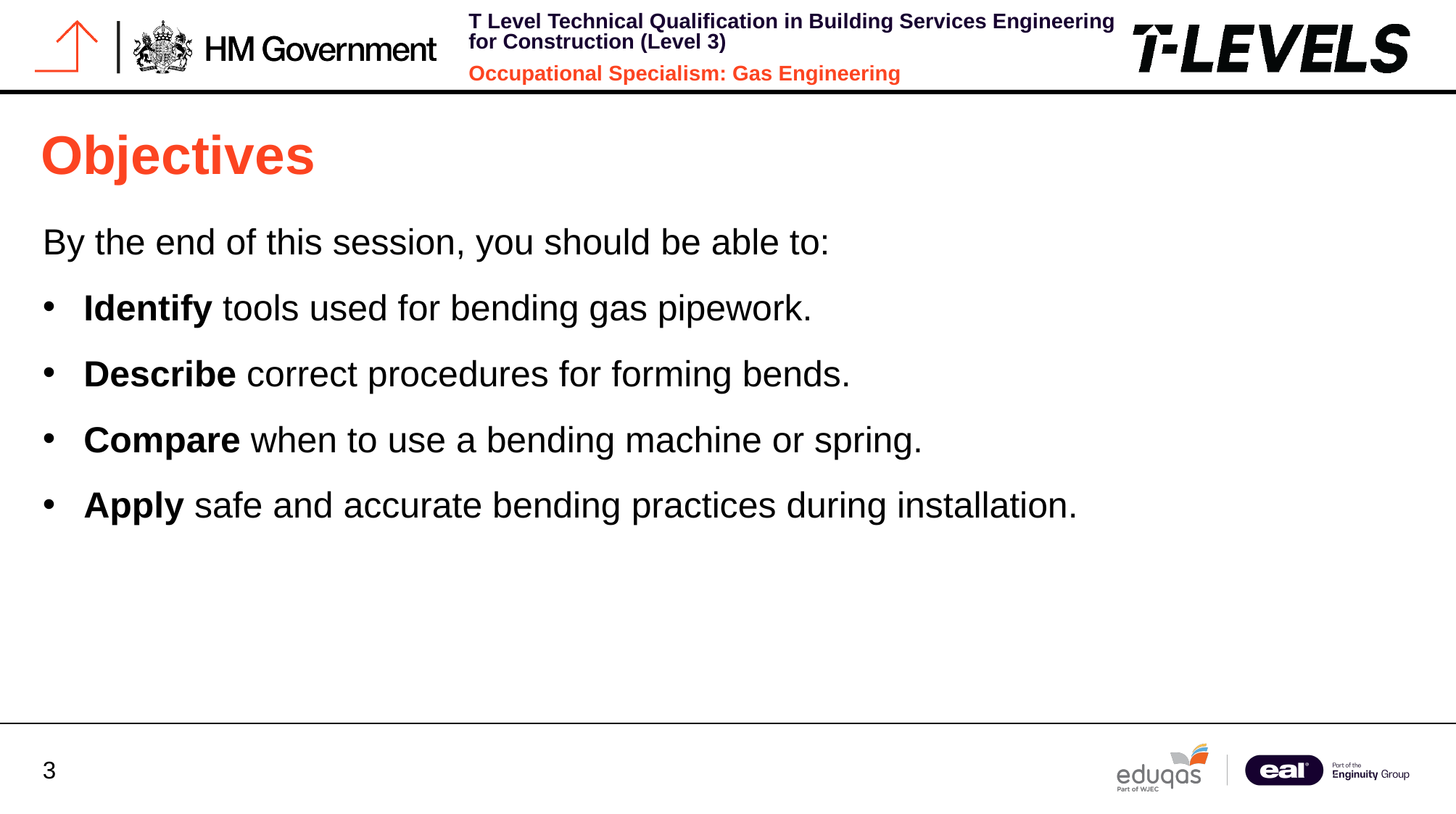

# Objectives
By the end of this session, you should be able to:
Identify tools used for bending gas pipework.
Describe correct procedures for forming bends.
Compare when to use a bending machine or spring.
Apply safe and accurate bending practices during installation.